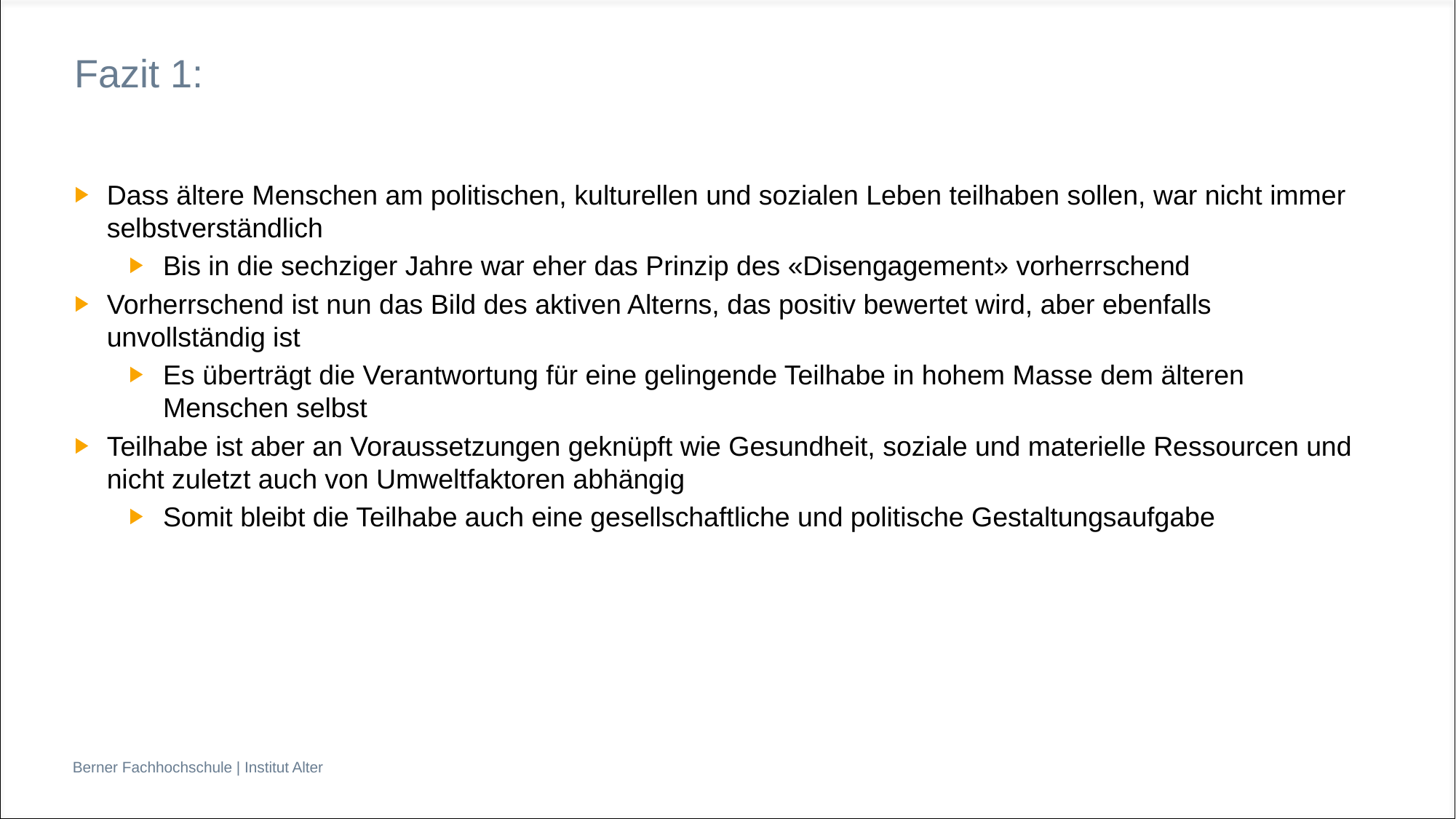

# Fazit 1:
Dass ältere Menschen am politischen, kulturellen und sozialen Leben teilhaben sollen, war nicht immer selbstverständlich
Bis in die sechziger Jahre war eher das Prinzip des «Disengagement» vorherrschend
Vorherrschend ist nun das Bild des aktiven Alterns, das positiv bewertet wird, aber ebenfalls unvollständig ist
Es überträgt die Verantwortung für eine gelingende Teilhabe in hohem Masse dem älteren Menschen selbst
Teilhabe ist aber an Voraussetzungen geknüpft wie Gesundheit, soziale und materielle Ressourcen und nicht zuletzt auch von Umweltfaktoren abhängig
Somit bleibt die Teilhabe auch eine gesellschaftliche und politische Gestaltungsaufgabe